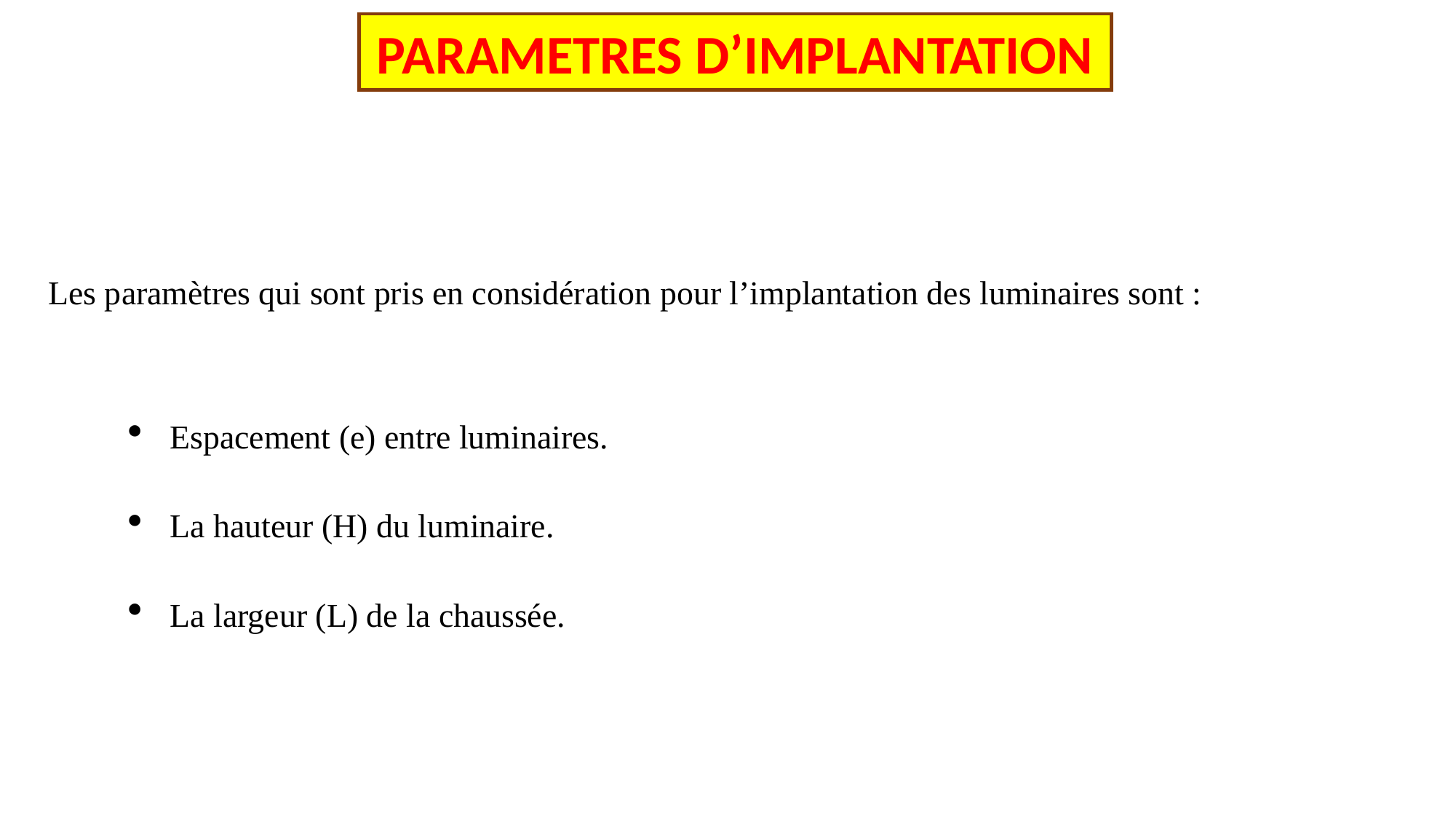

PARAMETRES D’IMPLANTATION
Les paramètres qui sont pris en considération pour l’implantation des luminaires sont :
Espacement (e) entre luminaires.
La hauteur (H) du luminaire.
La largeur (L) de la chaussée.